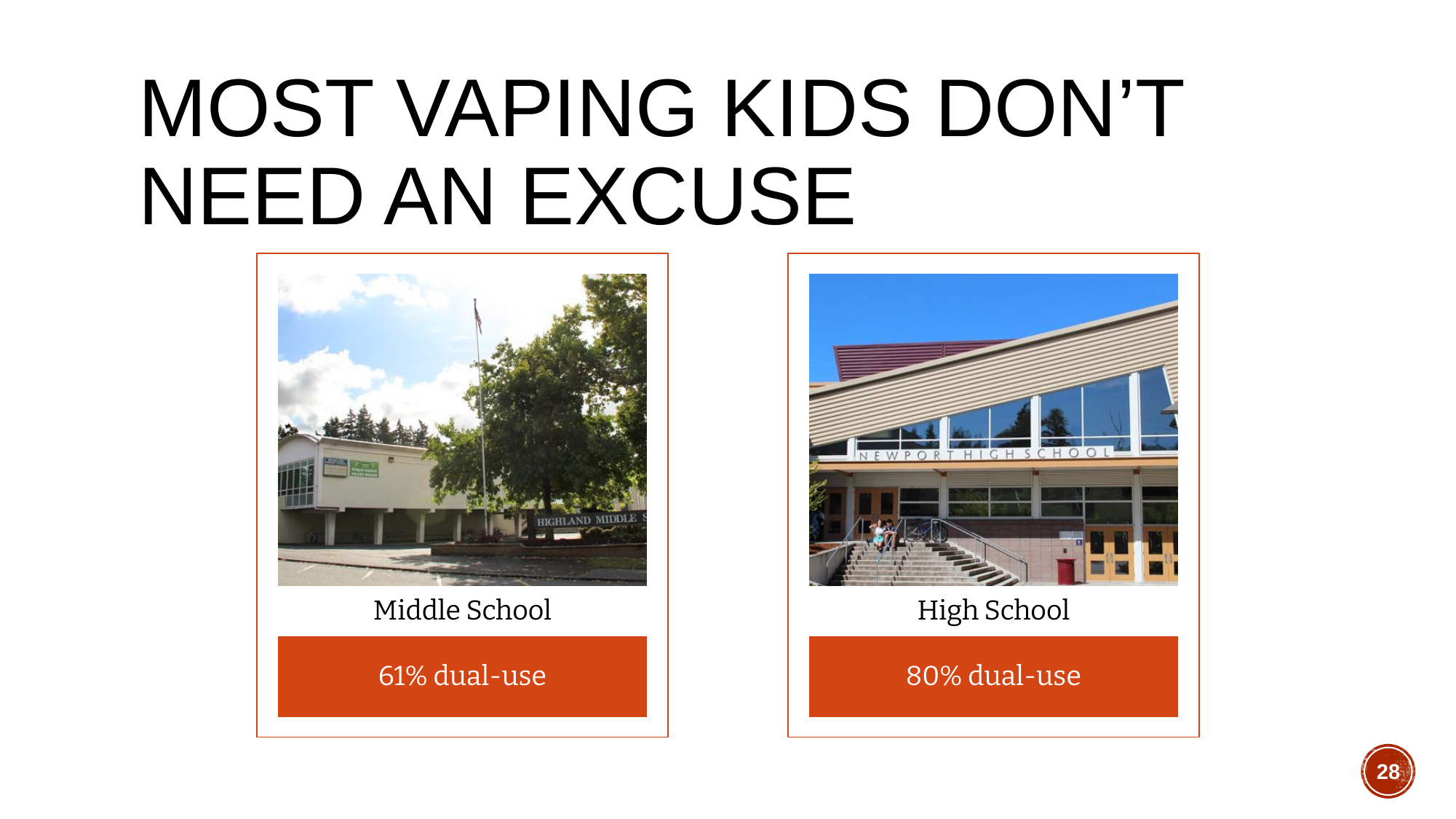

# MOST VAPING KIDS DON’T NEED AN EXCUSE

Middle School

High School

61% dual-use

80% dual-use
28